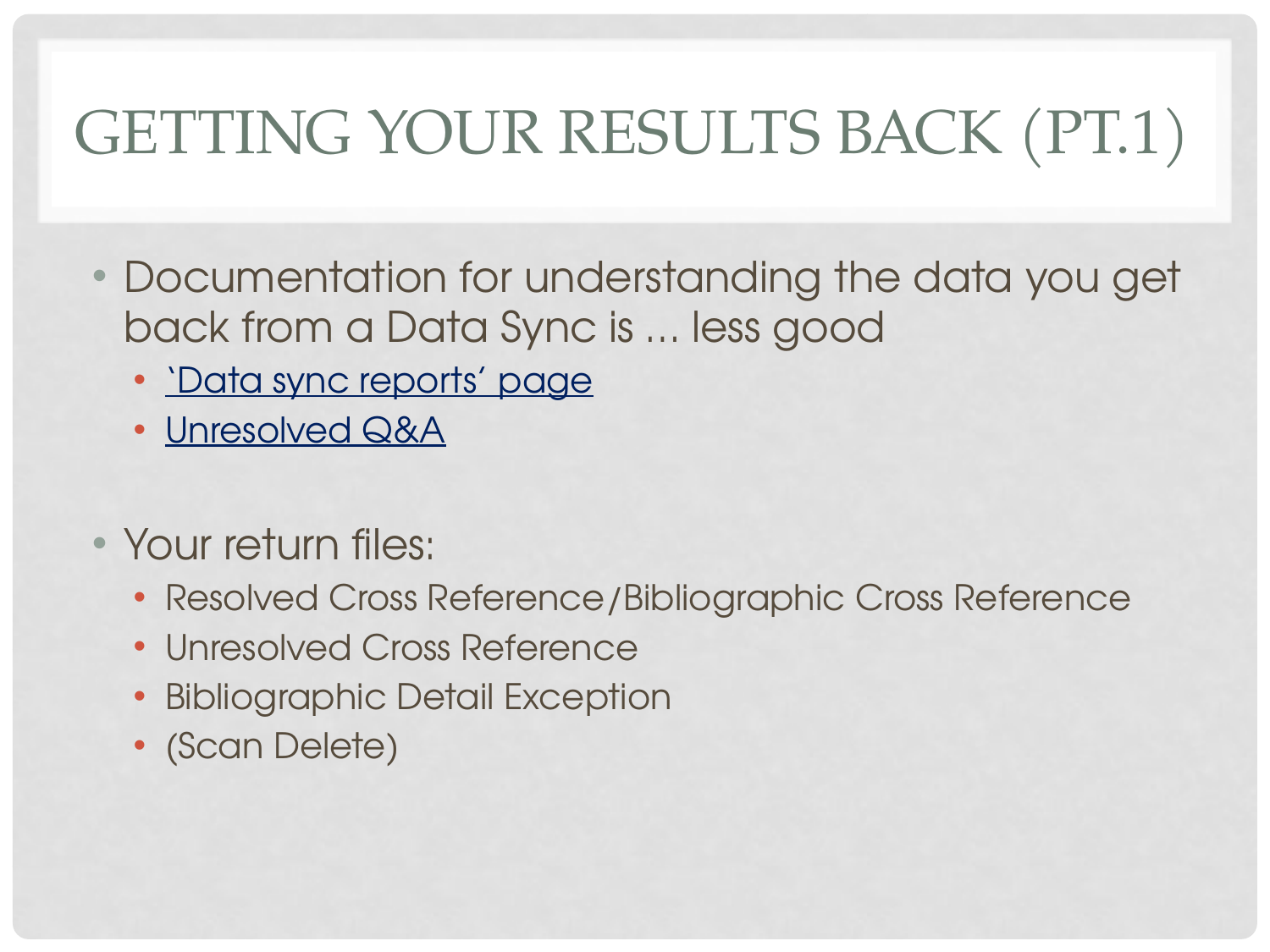

# Getting your results back (pt.1)
Documentation for understanding the data you get back from a Data Sync is … less good
‘Data sync reports’ page
Unresolved Q&A

Your return files:
Resolved Cross Reference/Bibliographic Cross Reference
Unresolved Cross Reference
Bibliographic Detail Exception
(Scan Delete)